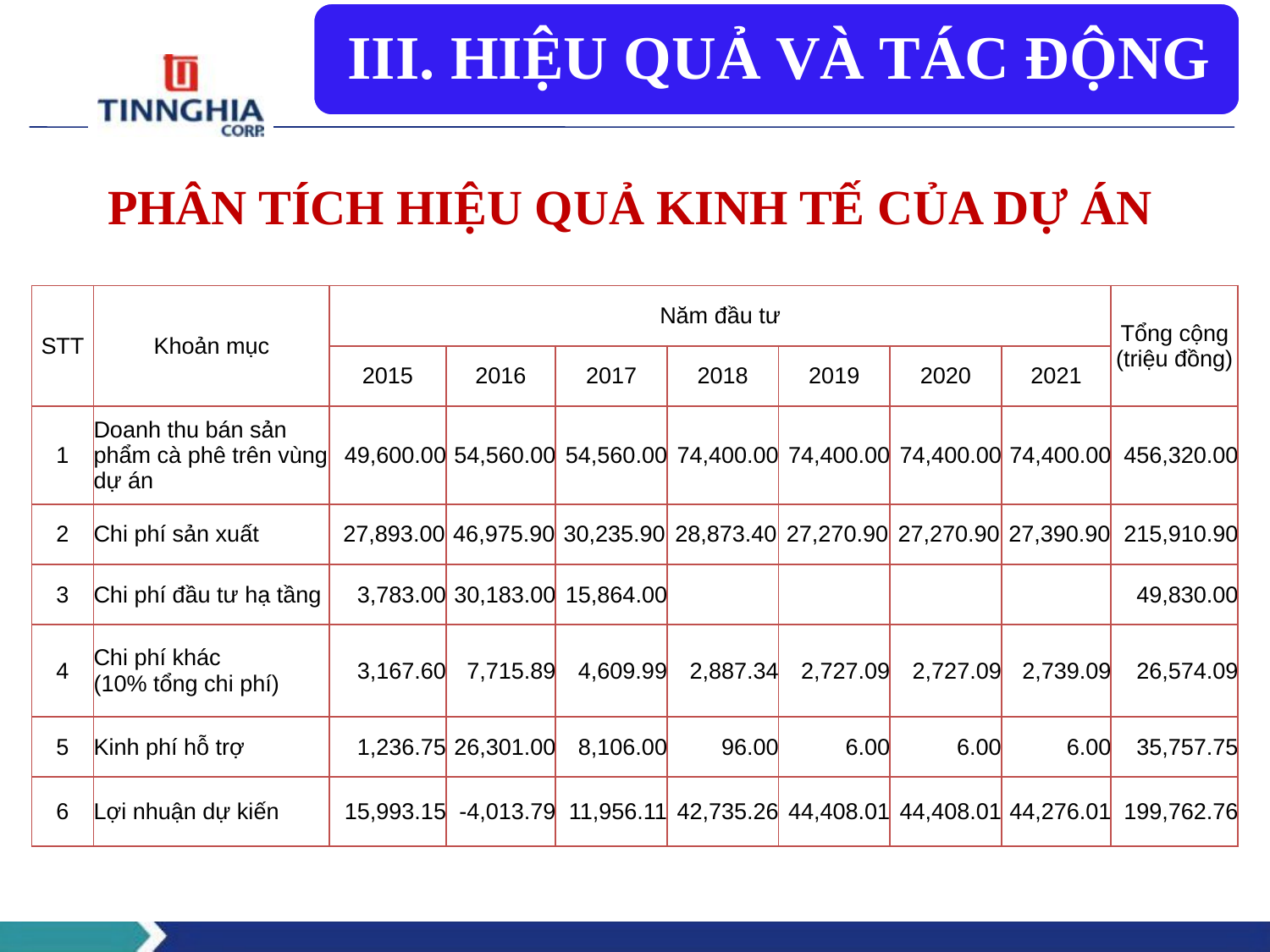

III. HIỆU QUẢ VÀ TÁC ĐỘNG
PHÂN TÍCH HIỆU QUẢ KINH TẾ CỦA DỰ ÁN

| STT | Khoản mục | Năm đầu tư |  |  |  |  |  |  | Tổng cộng (triệu đồng) |
| --- | --- | --- | --- | --- | --- | --- | --- | --- | --- |
|  |  | 2015 | 2016 | 2017 | 2018 | 2019 | 2020 | 2021 |  |
| 1 | Doanh thu bán sản phẩm cà phê trên vùng dự án | 49,600.00 | 54,560.00 | 54,560.00 | 74,400.00 | 74,400.00 | 74,400.00 | 74,400.00 | 456,320.00 |
| 2 | Chi phí sản xuất | 27,893.00 | 46,975.90 | 30,235.90 | 28,873.40 | 27,270.90 | 27,270.90 | 27,390.90 | 215,910.90 |
| 3 | Chi phí đầu tư hạ tầng | 3,783.00 | 30,183.00 | 15,864.00 |  |  |  |  | 49,830.00 |
| 4 | Chi phí khác (10% tổng chi phí) | 3,167.60 | 7,715.89 | 4,609.99 | 2,887.34 | 2,727.09 | 2,727.09 | 2,739.09 | 26,574.09 |
| 5 | Kinh phí hỗ trợ | 1,236.75 | 26,301.00 | 8,106.00 | 96.00 | 6.00 | 6.00 | 6.00 | 35,757.75 |
| 6 | Lợi nhuận dự kiến | 15,993.15 | -4,013.79 | 11,956.11 | 42,735.26 | 44,408.01 | 44,408.01 | 44,276.01 | 199,762.76 |